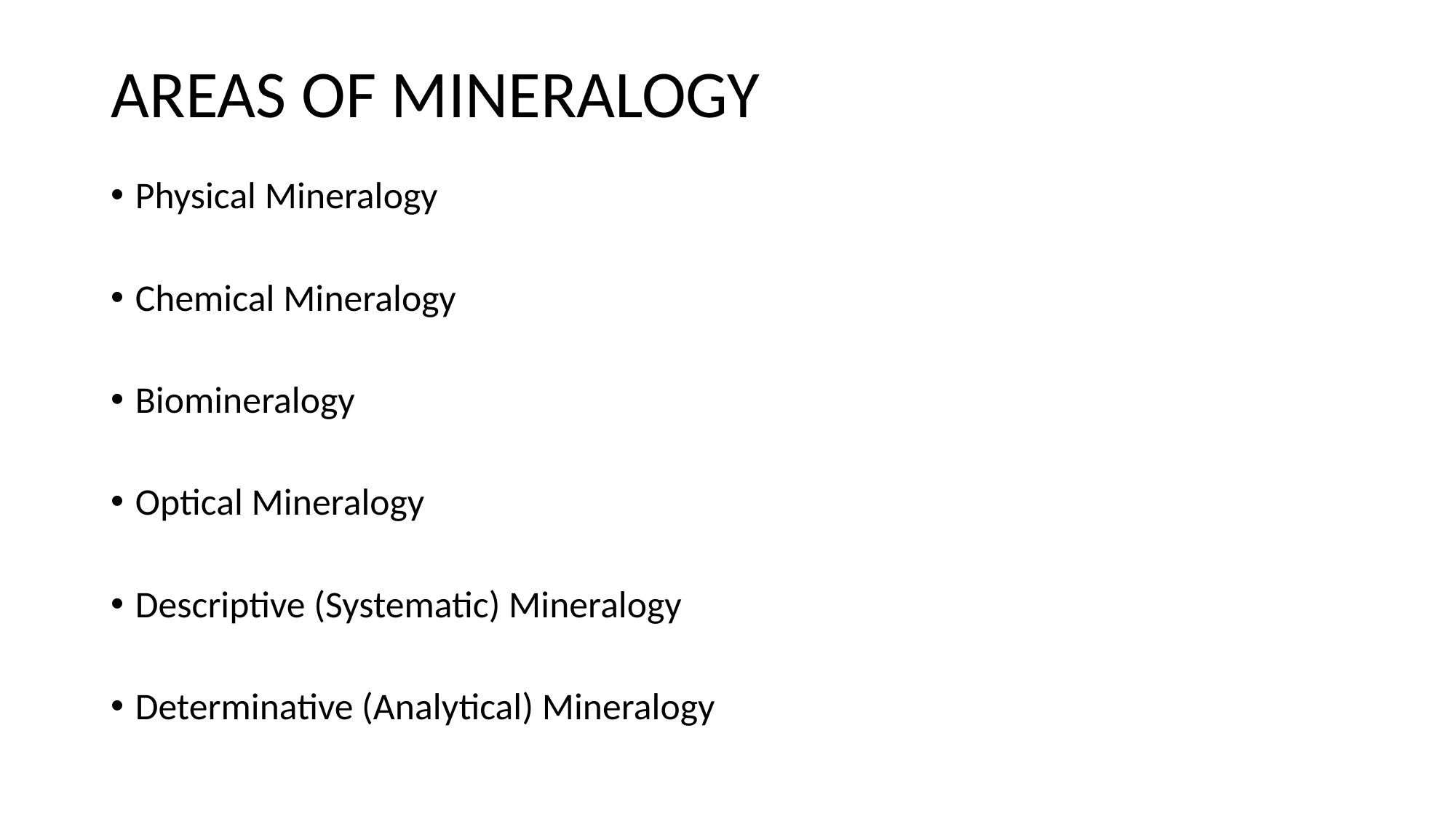

# AREAS OF MINERALOGY
Physical Mineralogy

Chemical Mineralogy

Biomineralogy

Optical Mineralogy

Descriptive (Systematic) Mineralogy

Determinative (Analytical) Mineralogy